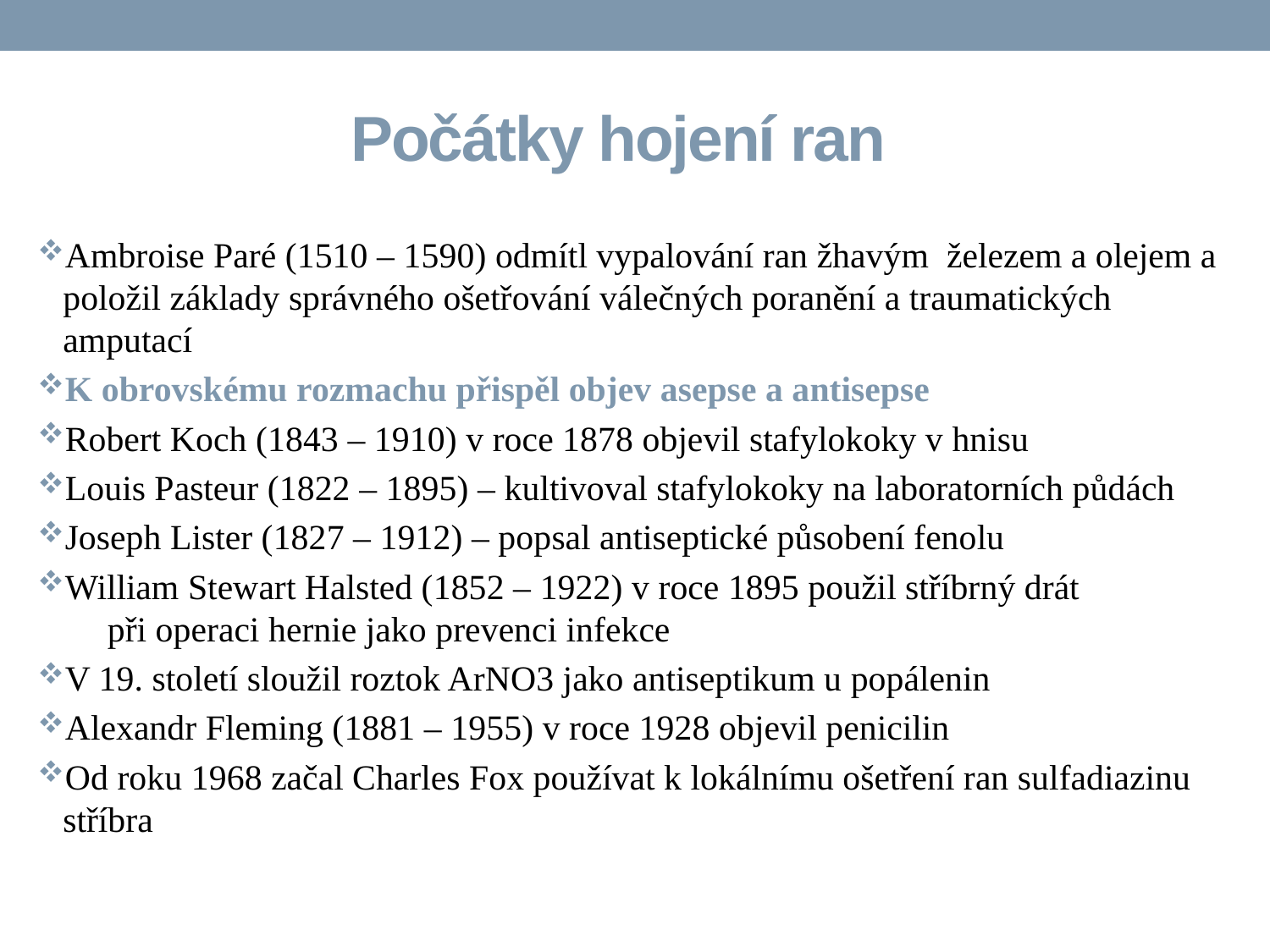

# Počátky hojení ran
Ambroise Paré (1510 – 1590) odmítl vypalování ran žhavým  železem a olejem a položil základy správného ošetřování válečných poranění a traumatických amputací
K obrovskému rozmachu přispěl objev asepse a antisepse
Robert Koch (1843 – 1910) v roce 1878 objevil stafylokoky v hnisu
Louis Pasteur (1822 – 1895) – kultivoval stafylokoky na laboratorních půdách
Joseph Lister (1827 – 1912) – popsal antiseptické působení fenolu
William Stewart Halsted (1852 – 1922) v roce 1895 použil stříbrný drát                       při operaci hernie jako prevenci infekce
V 19. století sloužil roztok ArNO3 jako antiseptikum u popálenin
Alexandr Fleming (1881 – 1955) v roce 1928 objevil penicilin
Od roku 1968 začal Charles Fox používat k lokálnímu ošetření ran sulfadiazinu stříbra